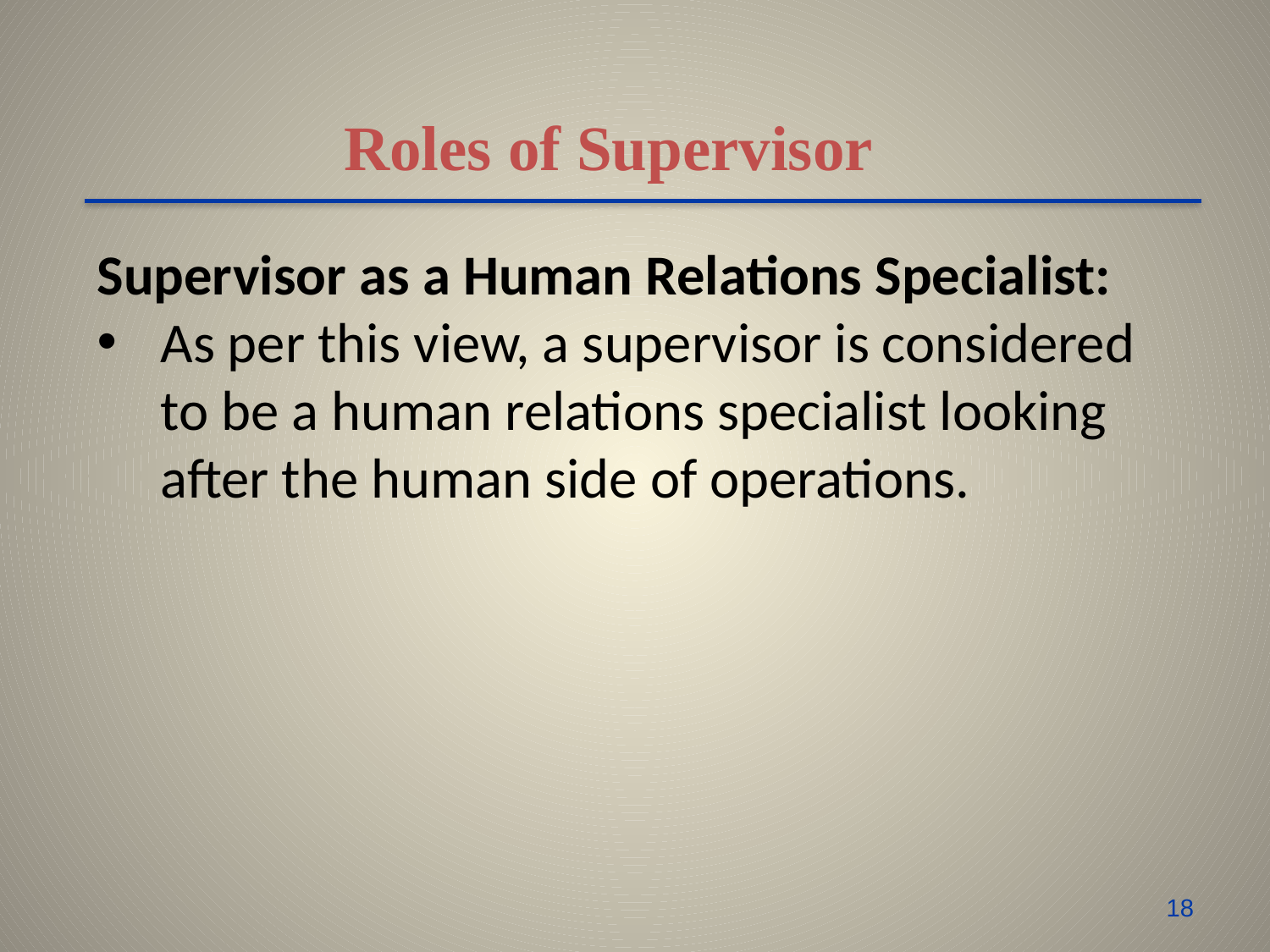

Roles of Supervisor
Supervisor as a Human Relations Specialist:
As per this view, a supervisor is considered to be a human relations specialist looking after the human side of operations.

18